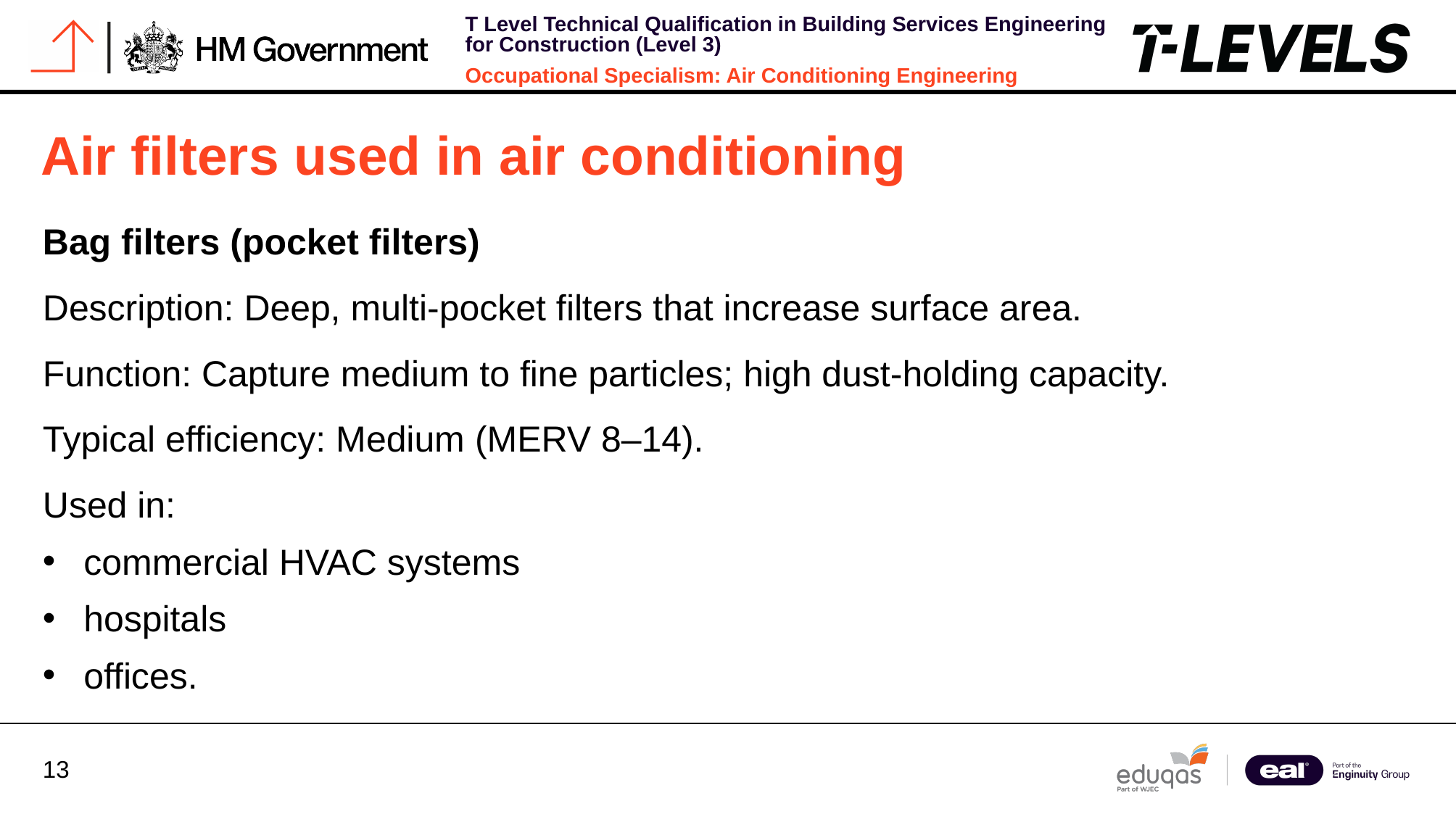

Air filters used in air conditioning
Bag filters (pocket filters)
Description: Deep, multi‑pocket filters that increase surface area.
Function: Capture medium to fine particles; high dust‑holding capacity.
Typical efficiency: Medium (MERV 8–14).
Used in:
commercial HVAC systems
hospitals
offices.